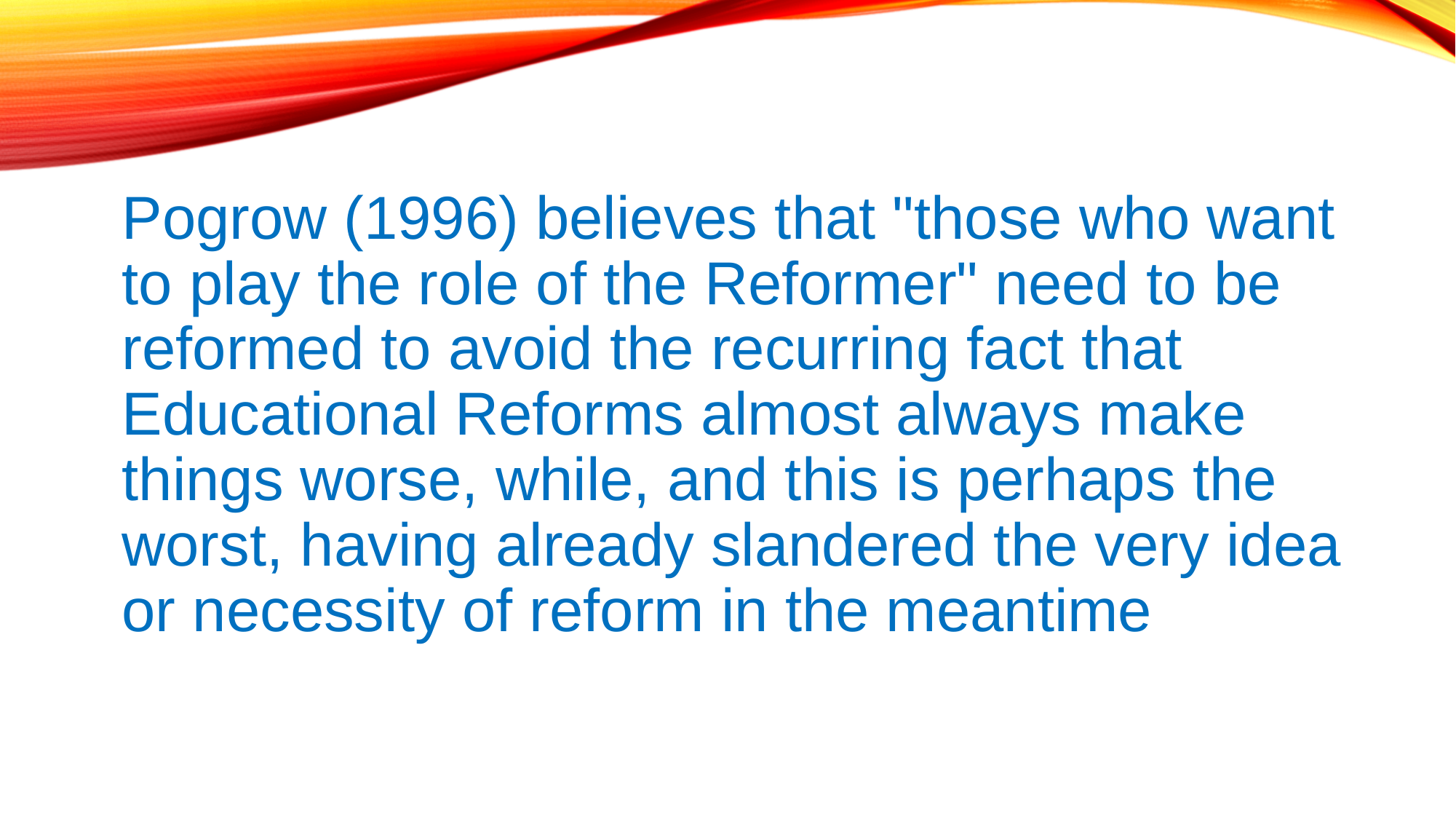

Pogrow (1996) believes that "those who want to play the role of the Reformer" need to be reformed to avoid the recurring fact that Educational Reforms almost always make things worse, while, and this is perhaps the worst, having already slandered the very idea or necessity of reform in the meantime